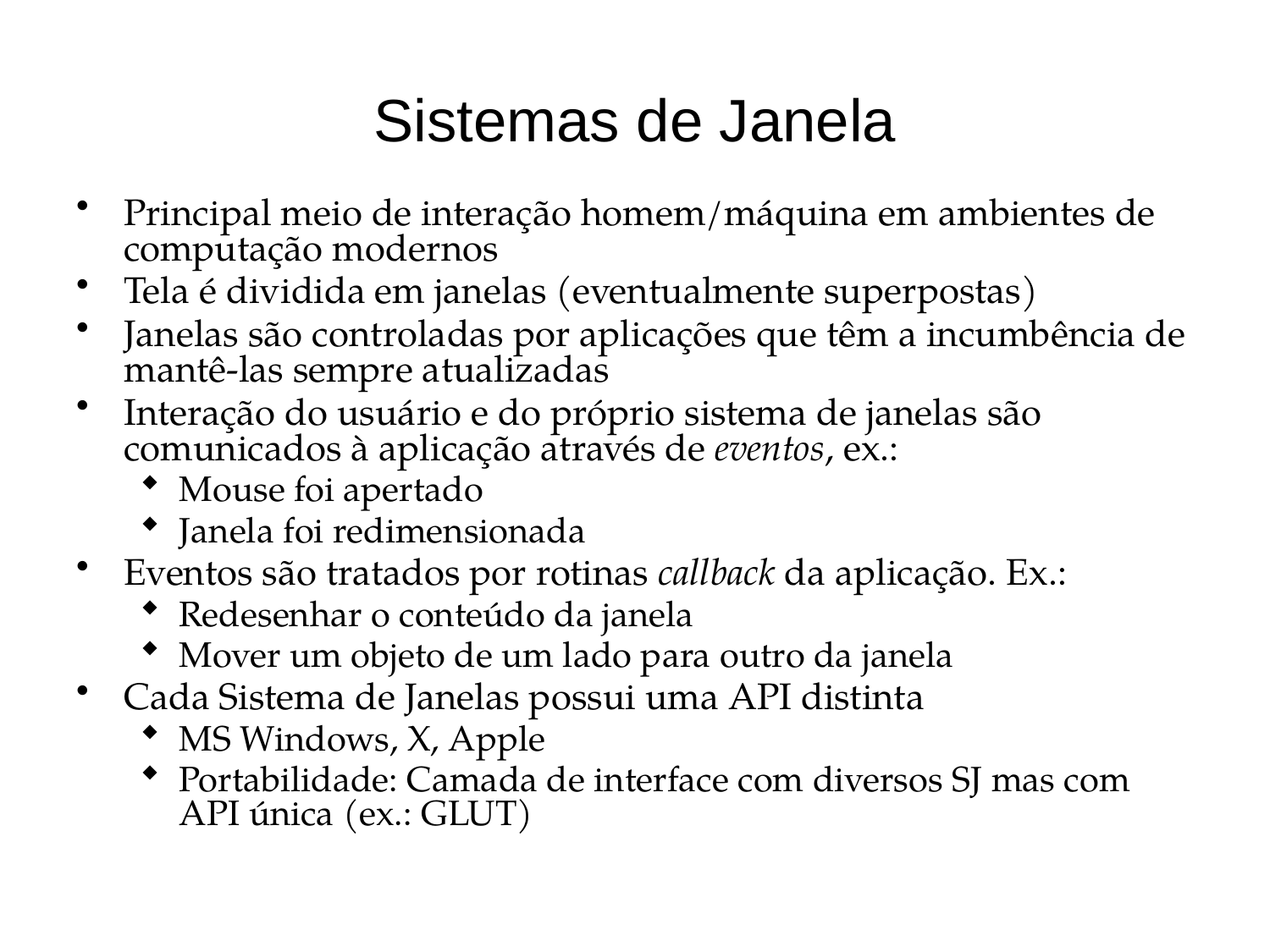

# Sistemas de Janela
Principal meio de interação homem/máquina em ambientes de computação modernos
Tela é dividida em janelas (eventualmente superpostas)
Janelas são controladas por aplicações que têm a incumbência de mantê-las sempre atualizadas
Interação do usuário e do próprio sistema de janelas são comunicados à aplicação através de eventos, ex.:
Mouse foi apertado
Janela foi redimensionada
Eventos são tratados por rotinas callback da aplicação. Ex.:
Redesenhar o conteúdo da janela
Mover um objeto de um lado para outro da janela
Cada Sistema de Janelas possui uma API distinta
MS Windows, X, Apple
Portabilidade: Camada de interface com diversos SJ mas com API única (ex.: GLUT)